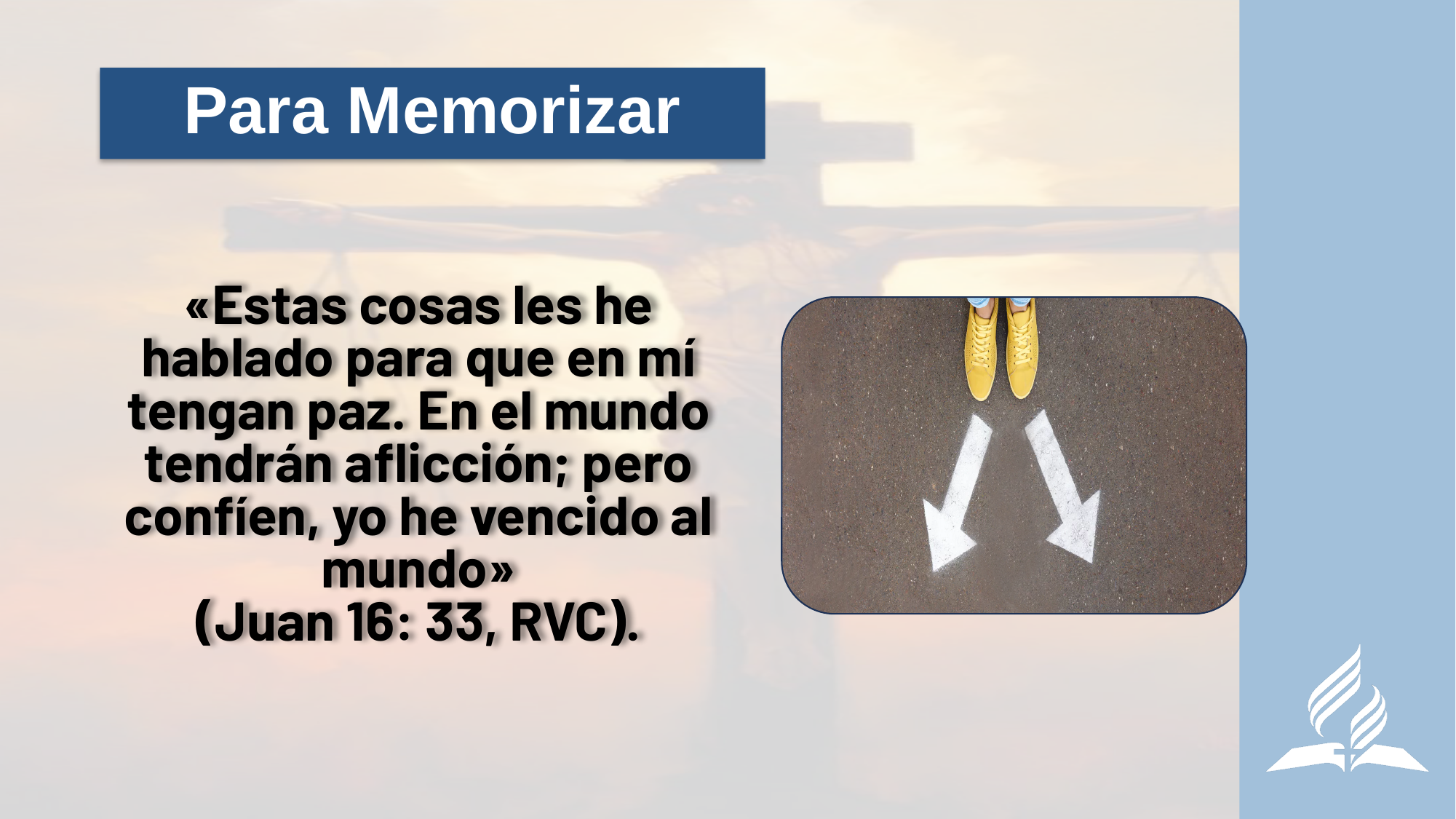

# Para Memorizar
«Estas cosas les he hablado para que en mí tengan paz. En el mundo tendrán aflicción; pero confíen, yo he vencido al mundo»
(Juan 16: 33, RVC).